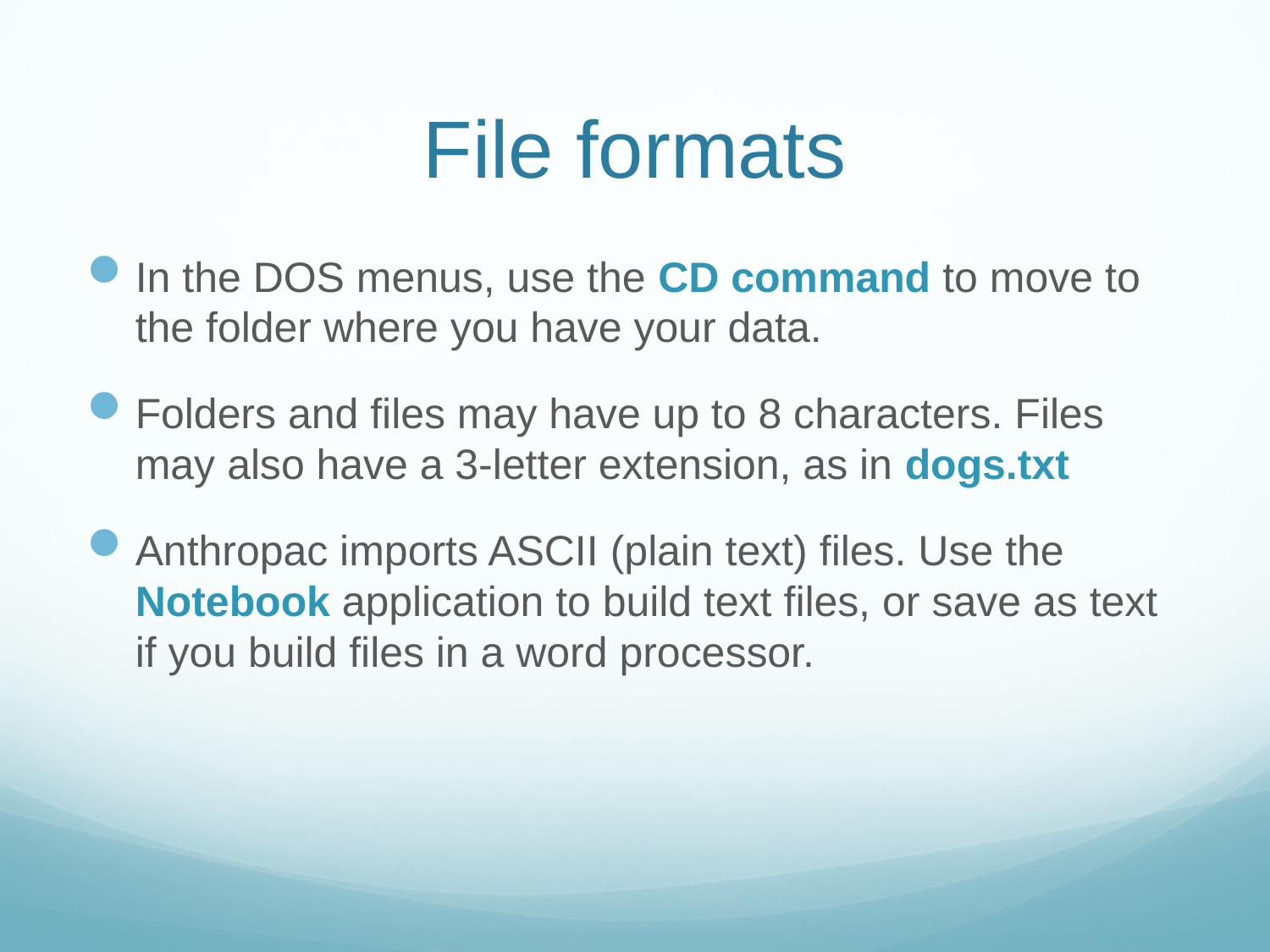

# File formats
In the DOS menus, use the CD command to move to the folder where you have your data.
Folders and files may have up to 8 characters. Files may also have a 3-letter extension, as in dogs.txt
Anthropac imports ASCII (plain text) files. Use the Notebook application to build text files, or save as text if you build files in a word processor.